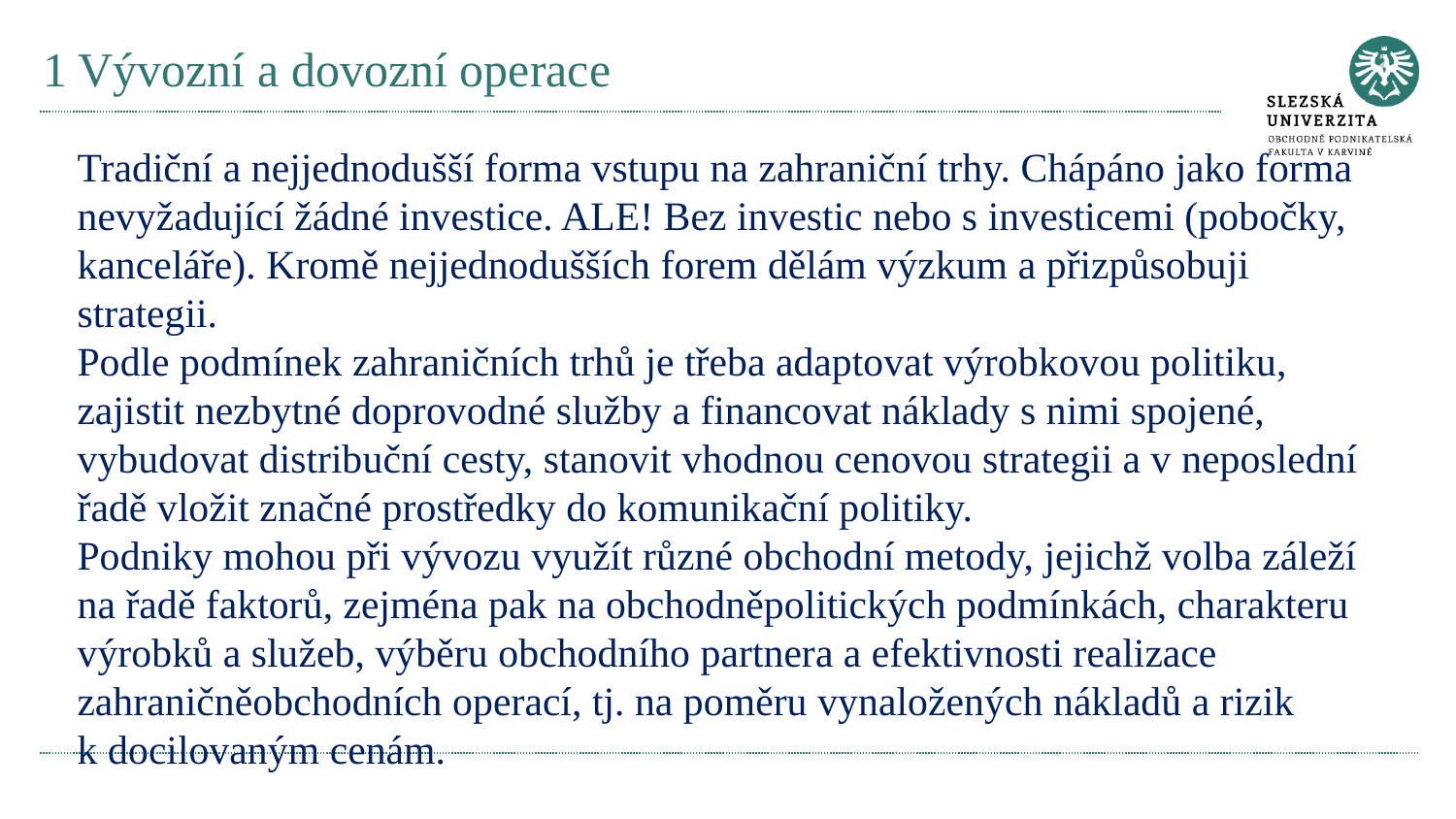

# 1 Vývozní a dovozní operace
Tradiční a nejjednodušší forma vstupu na zahraniční trhy. Chápáno jako forma nevyžadující žádné investice. ALE! Bez investic nebo s investicemi (pobočky, kanceláře). Kromě nejjednodušších forem dělám výzkum a přizpůsobuji strategii.
Podle podmínek zahraničních trhů je třeba adaptovat výrobkovou politiku, zajistit nezbytné doprovodné služby a financovat náklady s nimi spojené, vybudovat distribuční cesty, stanovit vhodnou cenovou strategii a v neposlední řadě vložit značné prostředky do komunikační politiky.
Podniky mohou při vývozu využít různé obchodní metody, jejichž volba záleží na řadě faktorů, zejména pak na obchodněpolitických podmínkách, charakteru výrobků a služeb, výběru obchodního partnera a efektivnosti realizace zahraničněobchodních operací, tj. na poměru vynaložených nákladů a rizik k docilovaným cenám.